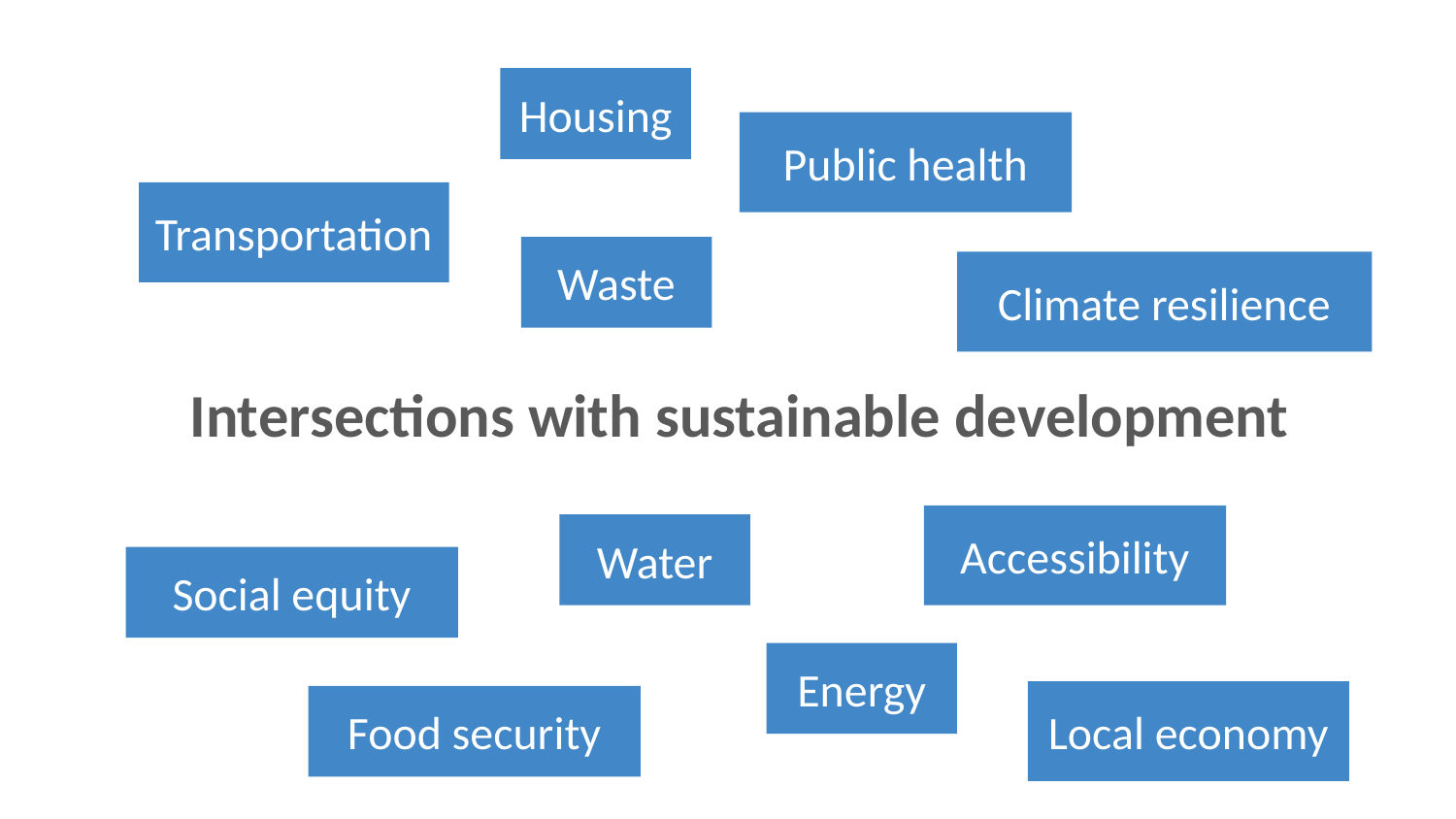

Housing
Public health
Transportation
Waste
Climate resilience
# Intersections with sustainable development
Accessibility
Water
Social equity
Energy
Local economy
Food security